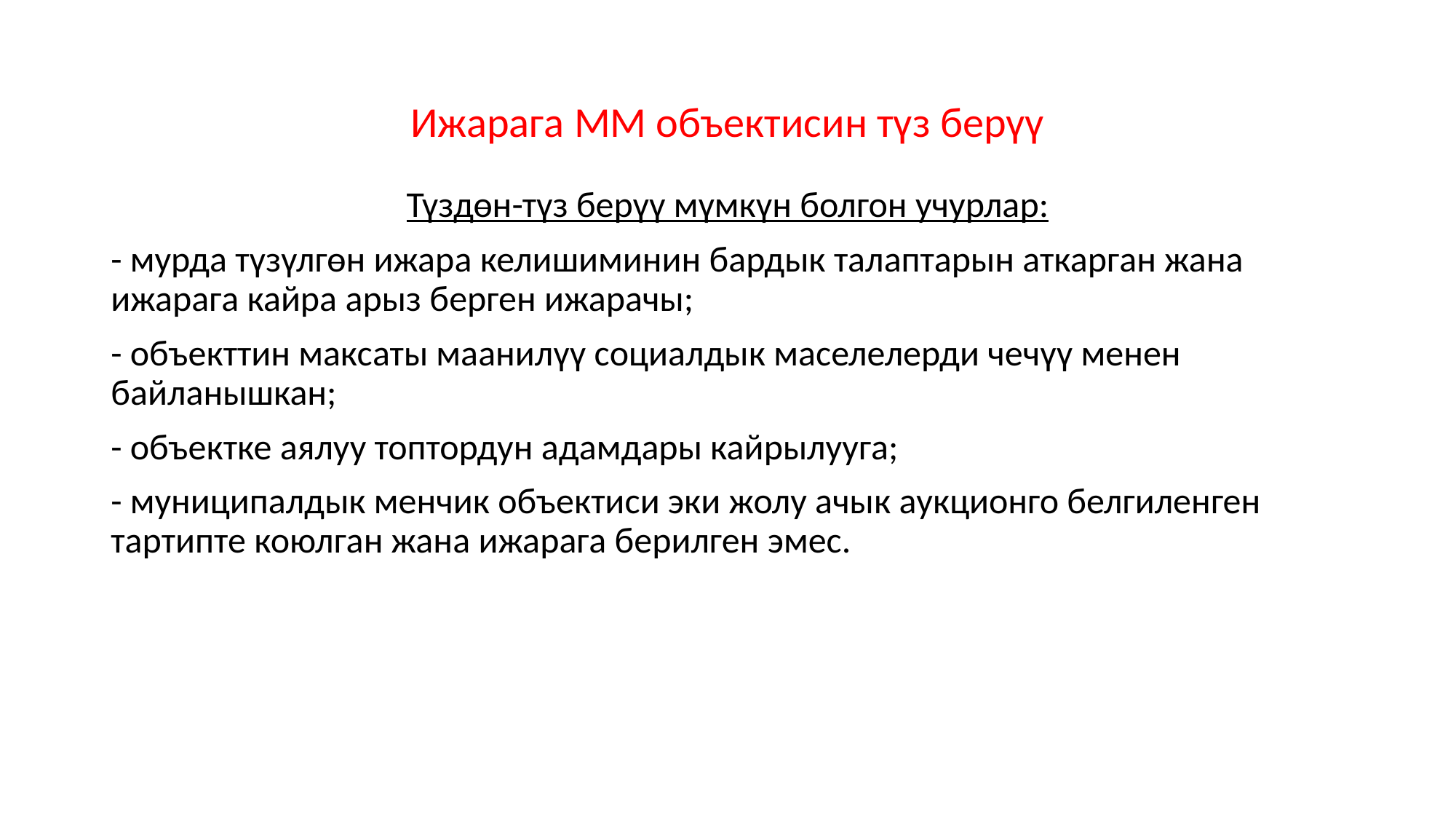

# Ижарага MМ объектисин түз берүү
Түздөн-түз берүү мүмкүн болгон учурлар:
- мурда түзүлгөн ижара келишиминин бардык талаптарын аткарган жана ижарага кайра арыз берген ижарачы;
- объекттин максаты маанилүү социалдык маселелерди чечүү менен байланышкан;
- объектке аялуу топтордун адамдары кайрылууга;
- муниципалдык менчик объектиси эки жолу ачык аукционго белгиленген тартипте коюлган жана ижарага берилген эмес.